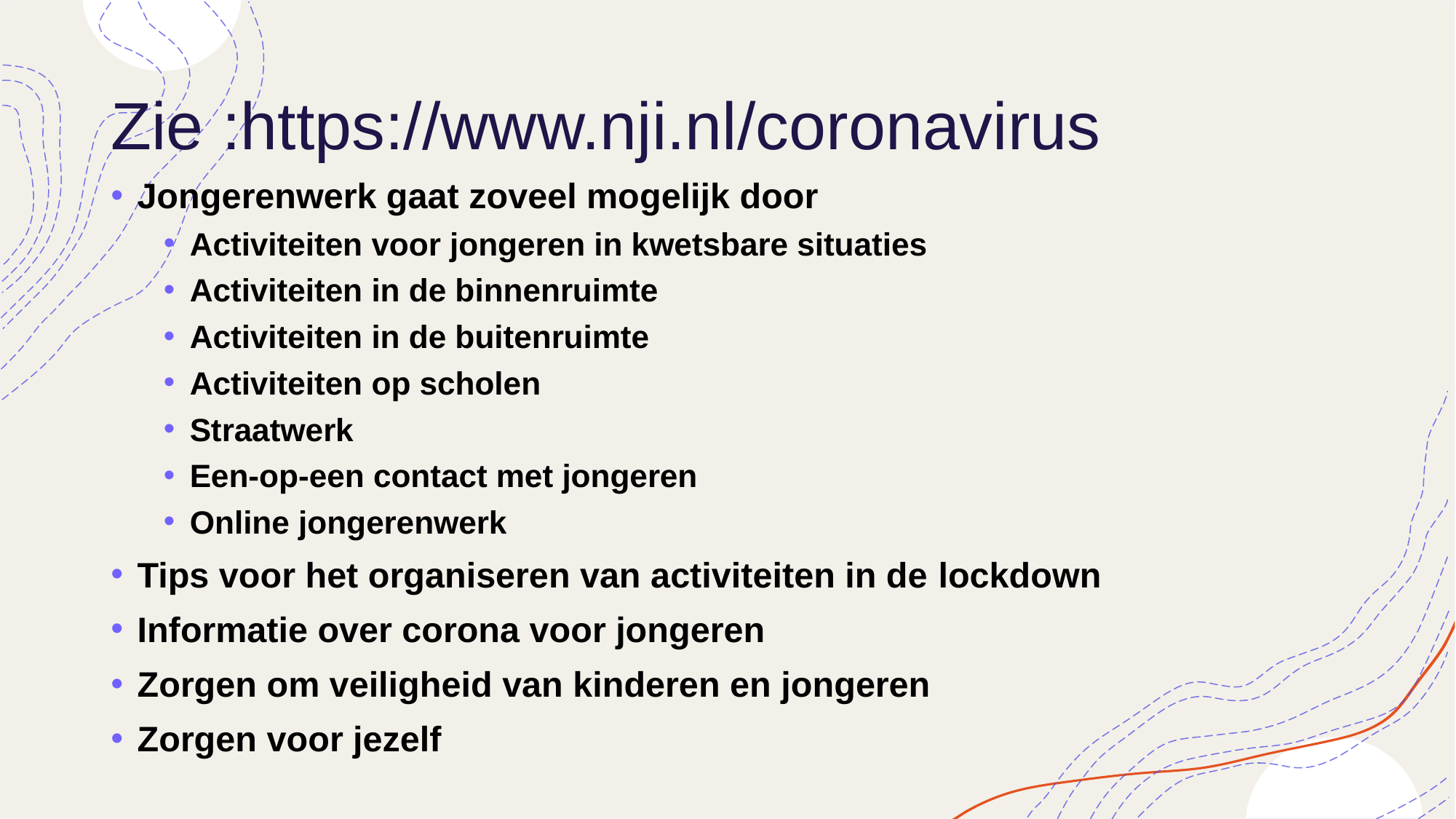

# Zie :https://www.nji.nl/coronavirus
Jongerenwerk gaat zoveel mogelijk door
Activiteiten voor jongeren in kwetsbare situaties
Activiteiten in de binnenruimte
Activiteiten in de buitenruimte
Activiteiten op scholen
Straatwerk
Een-op-een contact met jongeren
Online jongerenwerk
Tips voor het organiseren van activiteiten in de lockdown
Informatie over corona voor jongeren
Zorgen om veiligheid van kinderen en jongeren
Zorgen voor jezelf